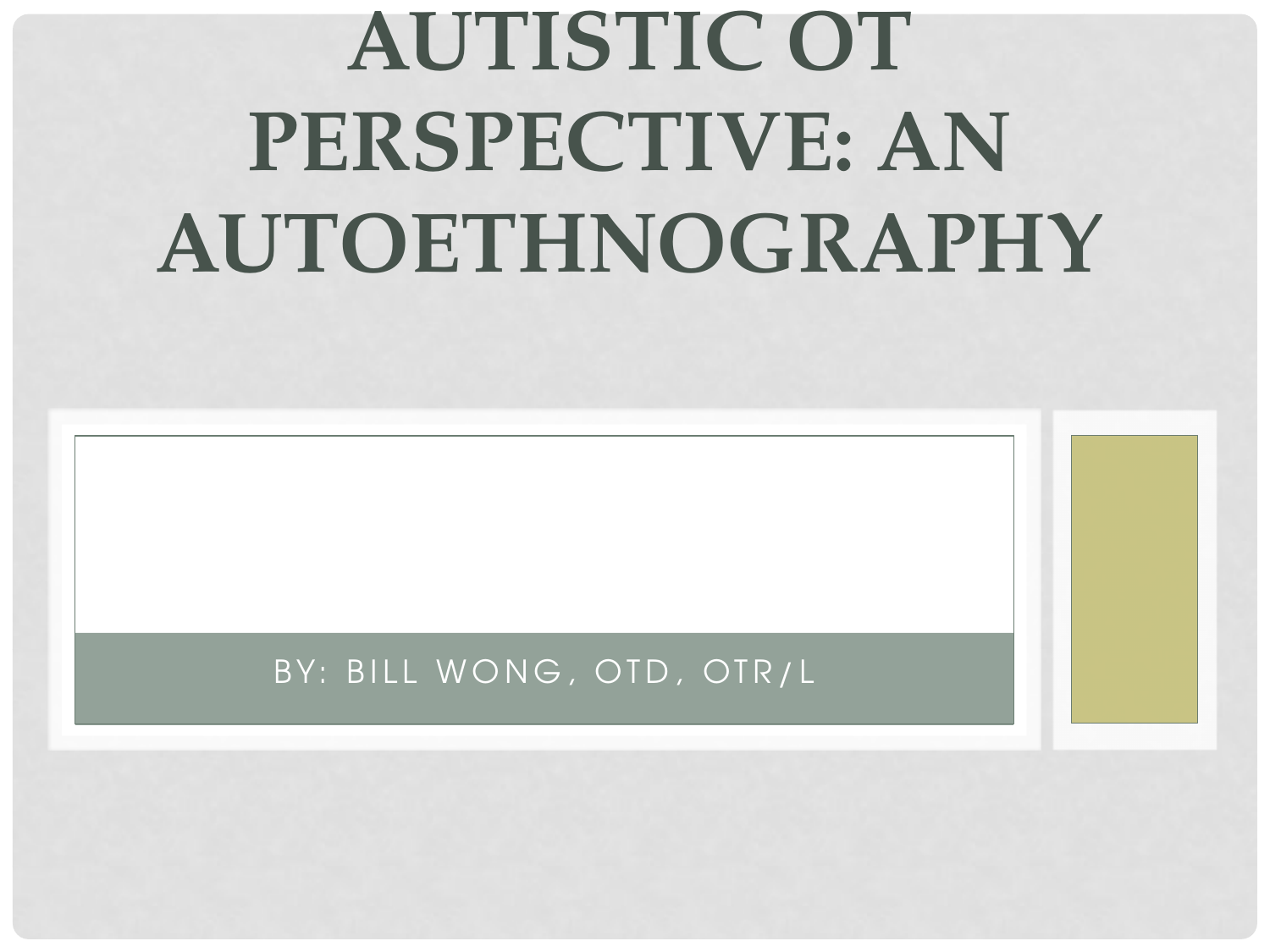

# Maintaining Employment from an Autistic OT Perspective: an Autoethnography
By: Bill Wong, OTD, OTR/L